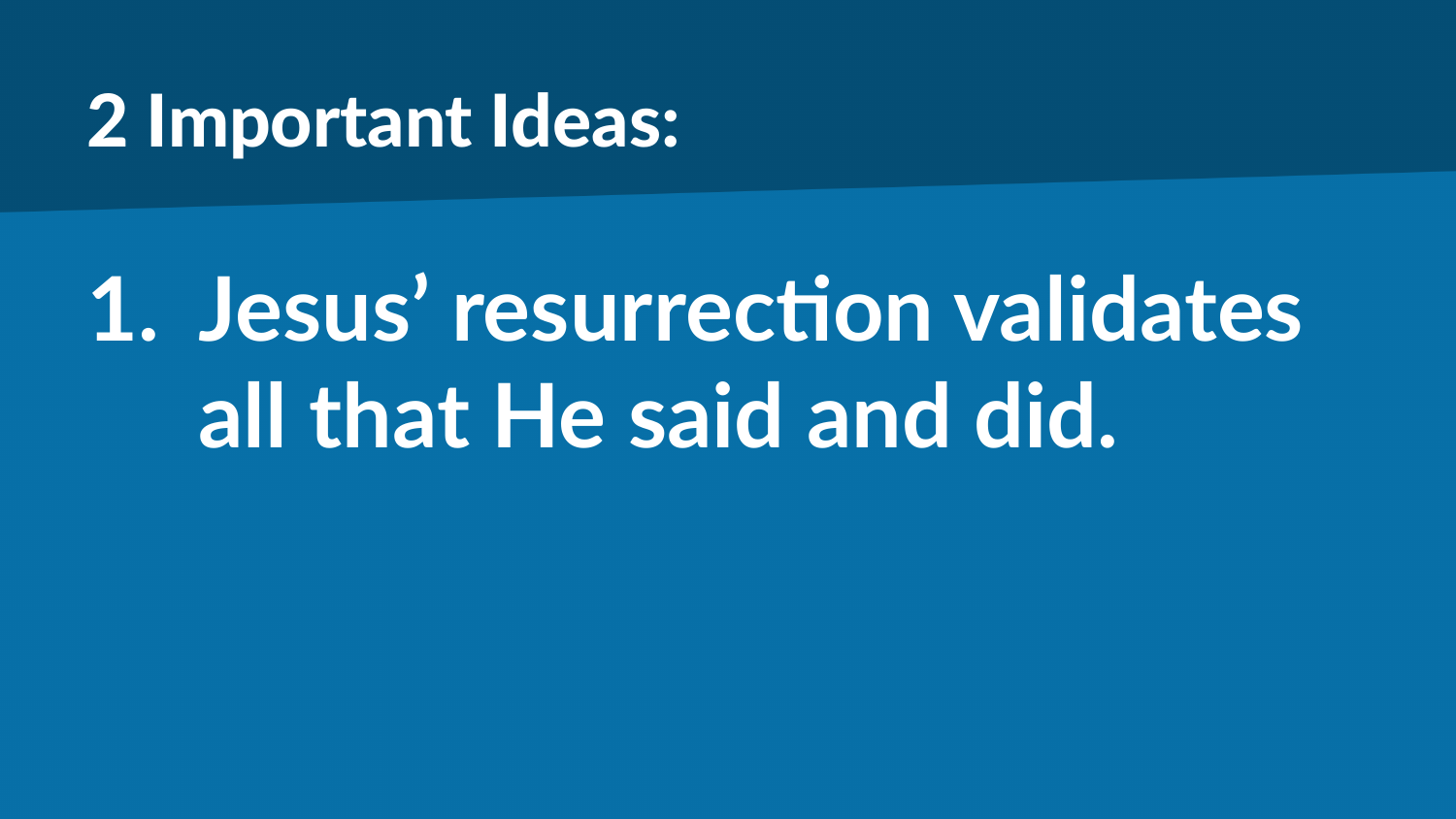

# 2 Important Ideas:
Jesus’ resurrection validates all that He said and did.